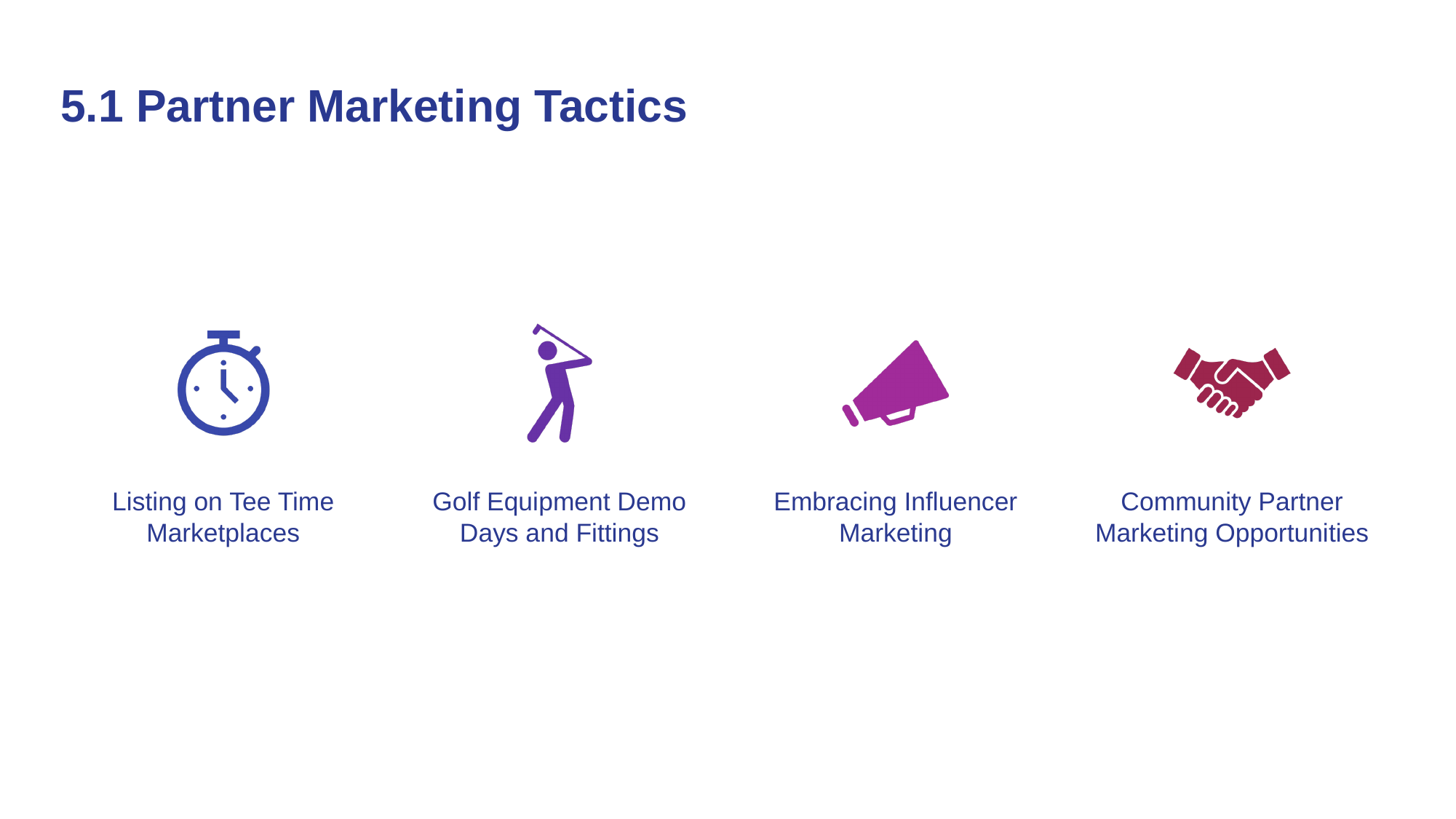

# 5.1 Partner Marketing Tactics
Listing on Tee Time Marketplaces
Golf Equipment Demo Days and Fittings
Embracing Influencer Marketing
Community Partner Marketing Opportunities